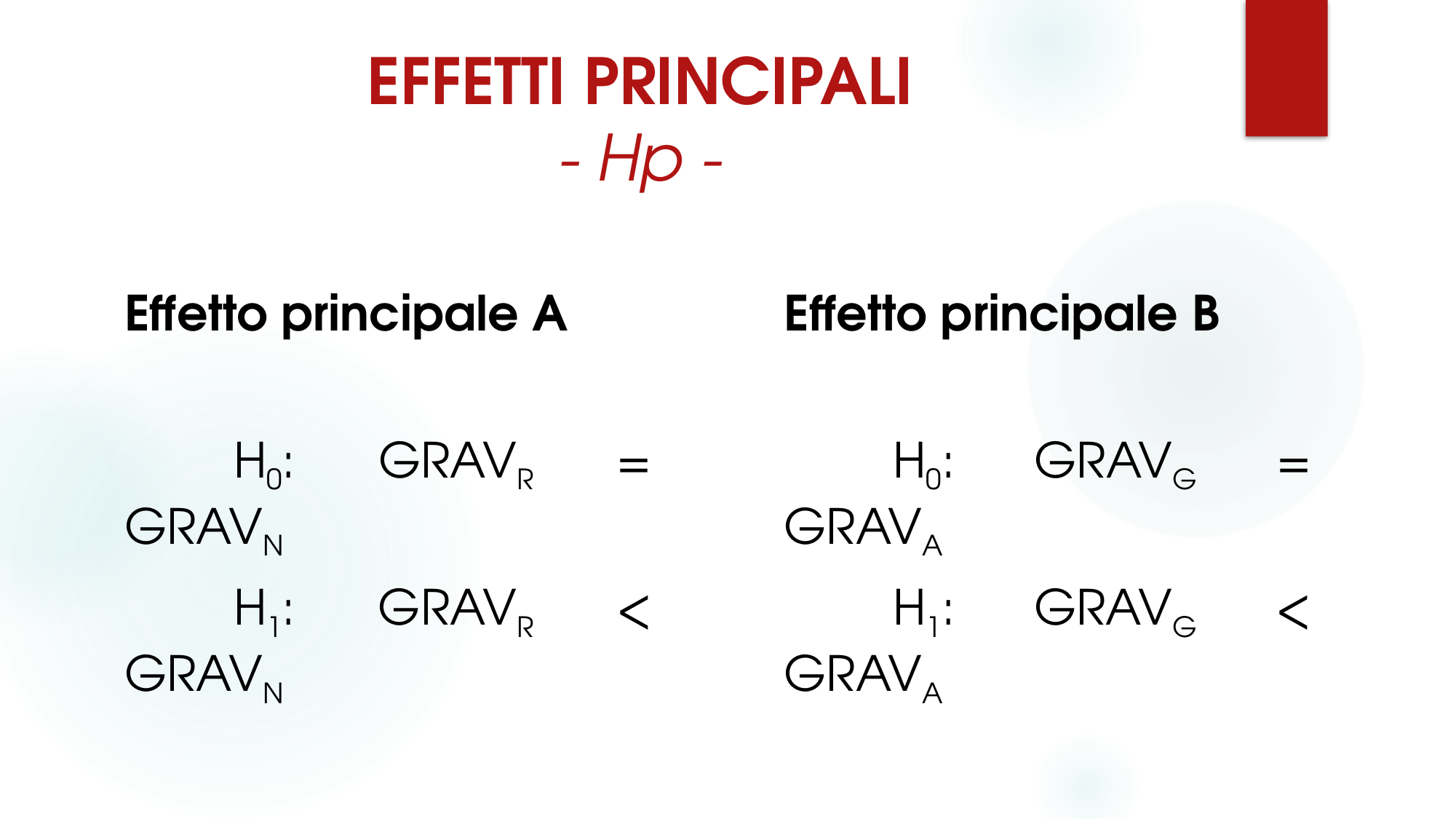

# EFFETTI PRINCIPALI - Hp -
Effetto principale B

	H0: GRAVG = GRAVA
	H1: GRAVG < GRAVA

Effetto principale A

	H0: GRAVR = GRAVN
	H1: GRAVR < GRAVN